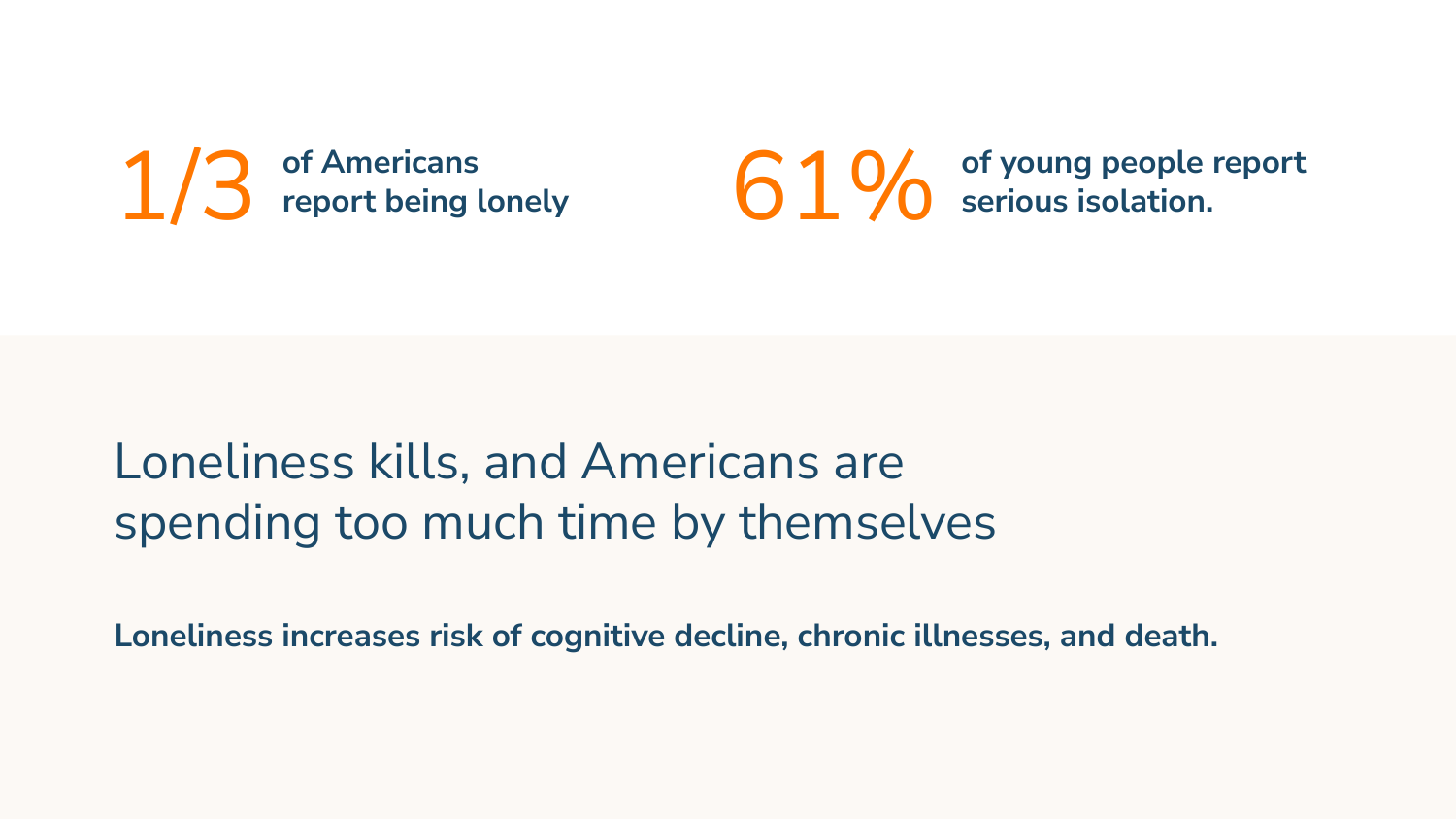

1/3
61%
of Americans
report being lonely
of young people report serious isolation.
Loneliness kills, and Americans are spending too much time by themselves
Loneliness increases risk of cognitive decline, chronic illnesses, and death.